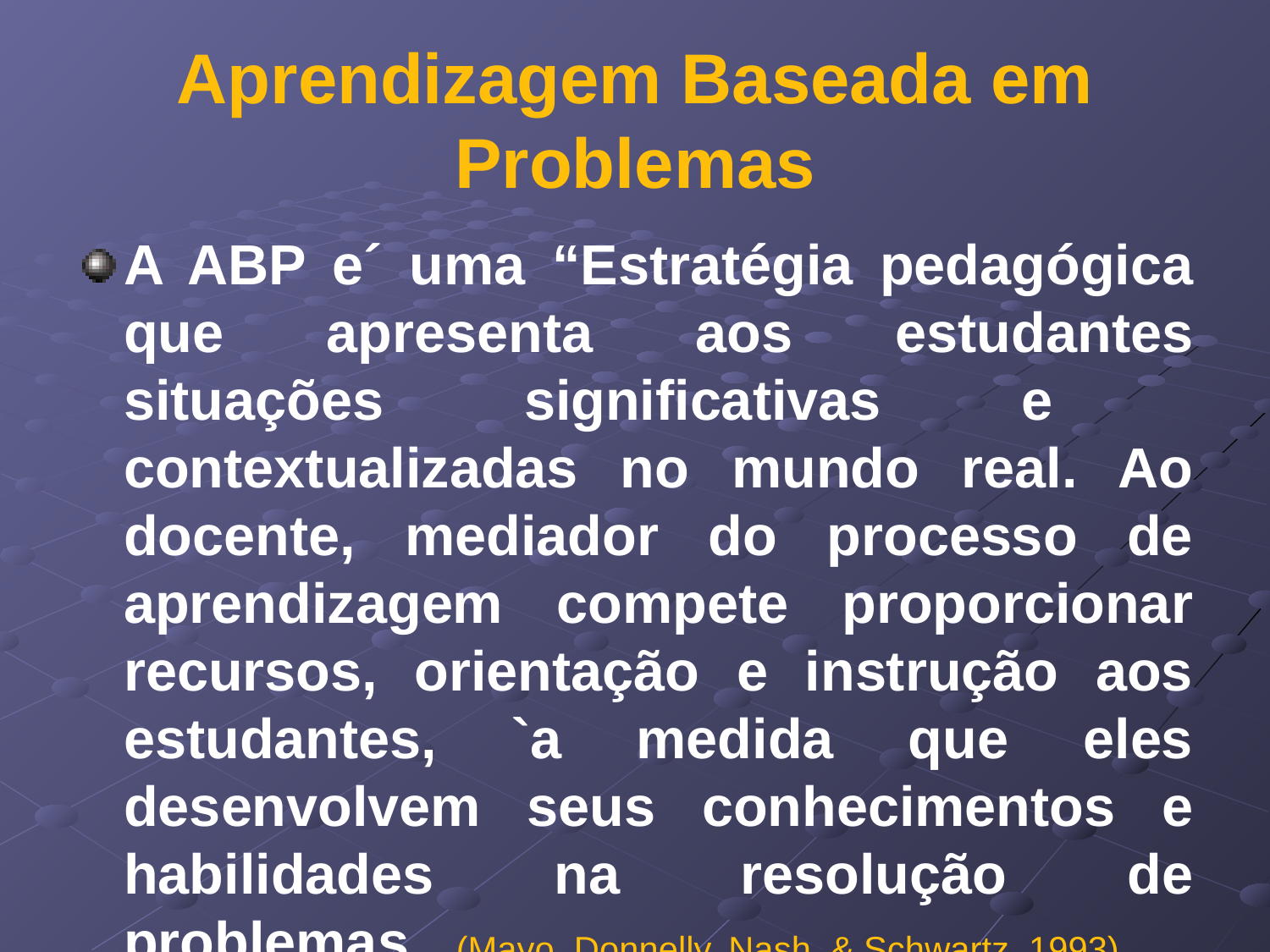

# Aprendizagem Baseada em Problemas
A ABP e´ uma “Estratégia pedagógica que apresenta aos estudantes situações significativas e  contextualizadas no mundo real. Ao docente, mediador do processo de aprendizagem compete proporcionar recursos, orientação e instrução aos estudantes, `a medida que eles desenvolvem seus conhecimentos e habilidades na resolução de problemas.  (Mayo, Donnelly, Nash, & Schwartz, 1993).